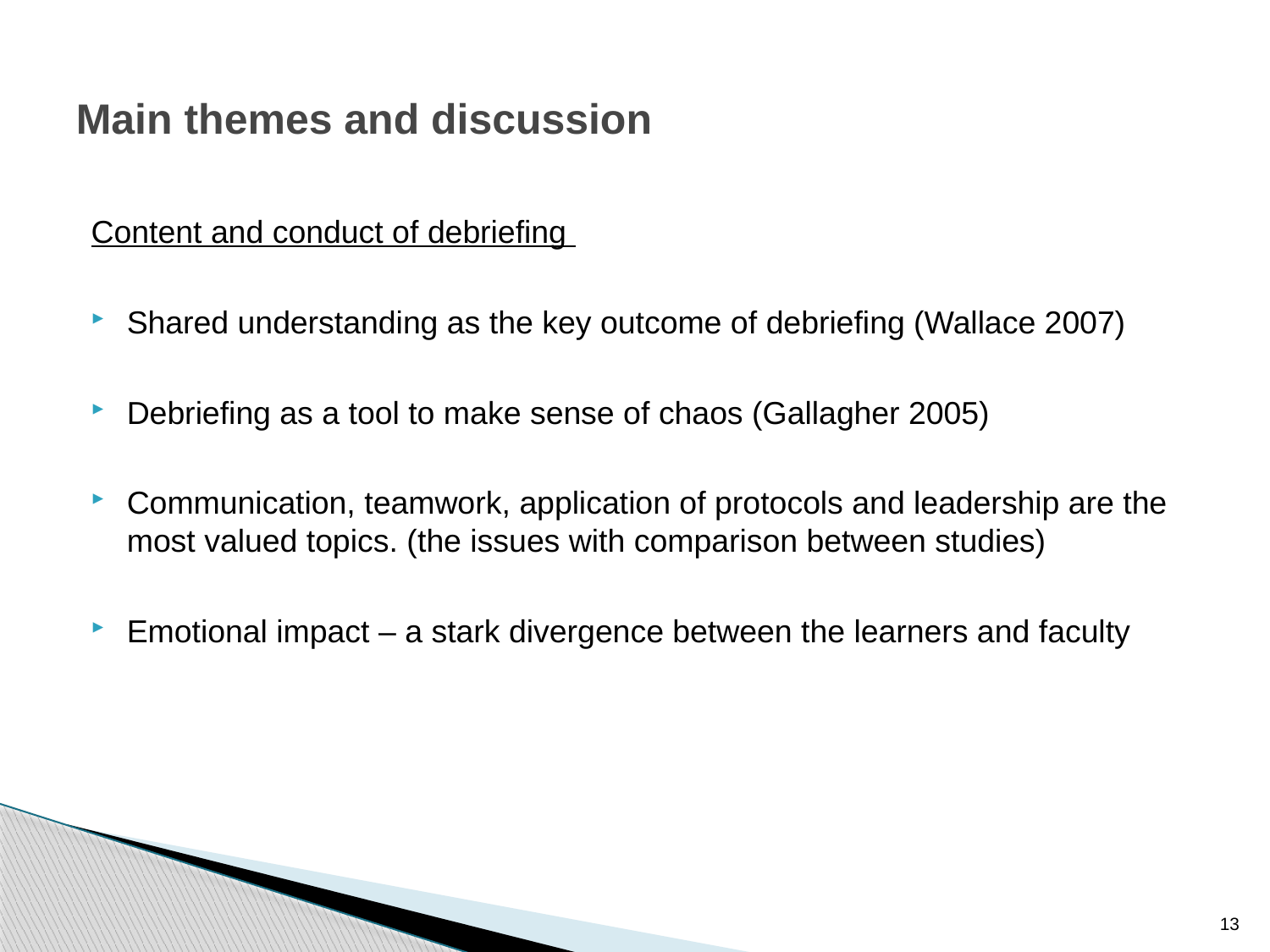

# Main themes and discussion
Content and conduct of debriefing

Shared understanding as the key outcome of debriefing (Wallace 2007)

Debriefing as a tool to make sense of chaos (Gallagher 2005)

Communication, teamwork, application of protocols and leadership are the most valued topics. (the issues with comparison between studies)

Emotional impact – a stark divergence between the learners and faculty

13